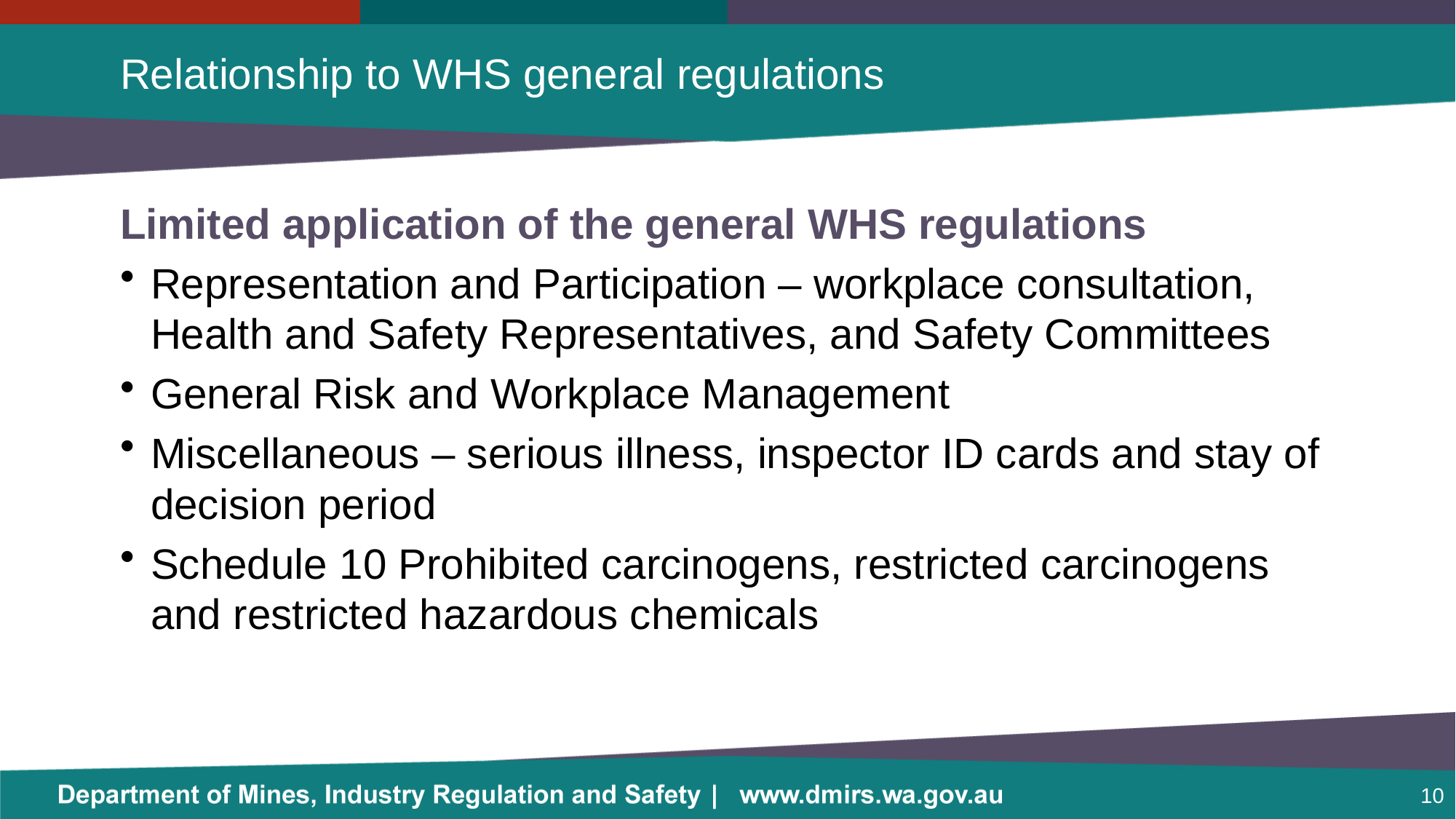

# Relationship to WHS general regulations
Limited application of the general WHS regulations
Representation and Participation – workplace consultation, Health and Safety Representatives, and Safety Committees
General Risk and Workplace Management
Miscellaneous – serious illness, inspector ID cards and stay of decision period
Schedule 10 Prohibited carcinogens, restricted carcinogens and restricted hazardous chemicals

10